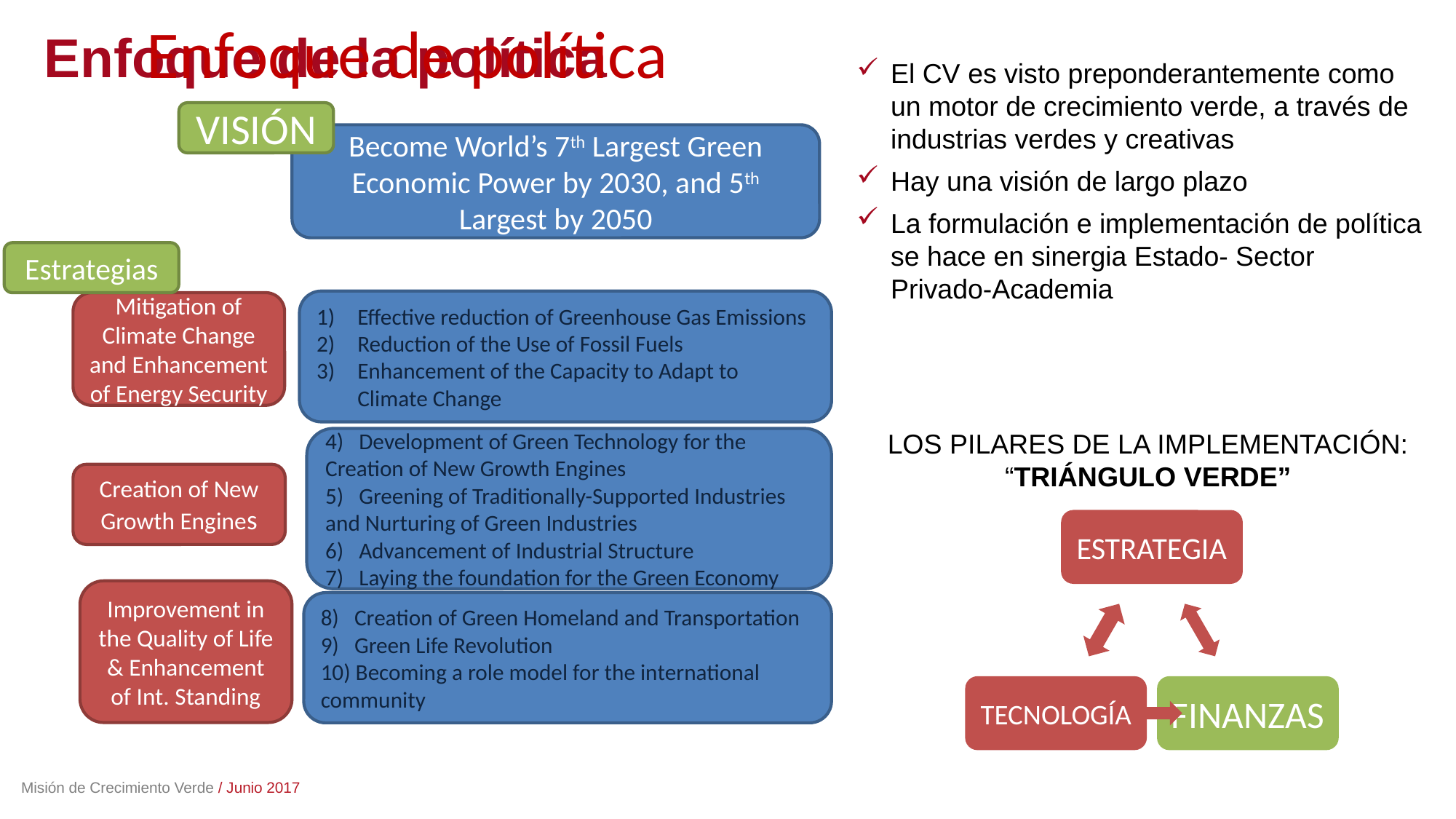

Enfoque de política
Enfoque de la política
El CV es visto preponderantemente como un motor de crecimiento verde, a través de industrias verdes y creativas
Hay una visión de largo plazo
La formulación e implementación de política se hace en sinergia Estado- Sector Privado-Academia
VISIÓN
Become World’s 7th Largest Green Economic Power by 2030, and 5th Largest by 2050
Estrategias
Effective reduction of Greenhouse Gas Emissions
Reduction of the Use of Fossil Fuels
Enhancement of the Capacity to Adapt to Climate Change
Mitigation of Climate Change and Enhancement of Energy Security
LOS PILARES DE LA IMPLEMENTACIÓN:
“TRIÁNGULO VERDE”

4)   Development of Green Technology for the Creation of New Growth Engines
5)   Greening of Traditionally-Supported Industries and Nurturing of Green Industries
6)   Advancement of Industrial Structure
7)   Laying the foundation for the Green Economy

Creation of New Growth Engines
ESTRATEGIA
FINANZAS
TECNOLOGÍA
Improvement in the Quality of Life & Enhancement of Int. Standing
8)   Creation of Green Homeland and Transportation
9)   Green Life Revolution
10) Becoming a role model for the international community
Misión de Crecimiento Verde / Junio 2017